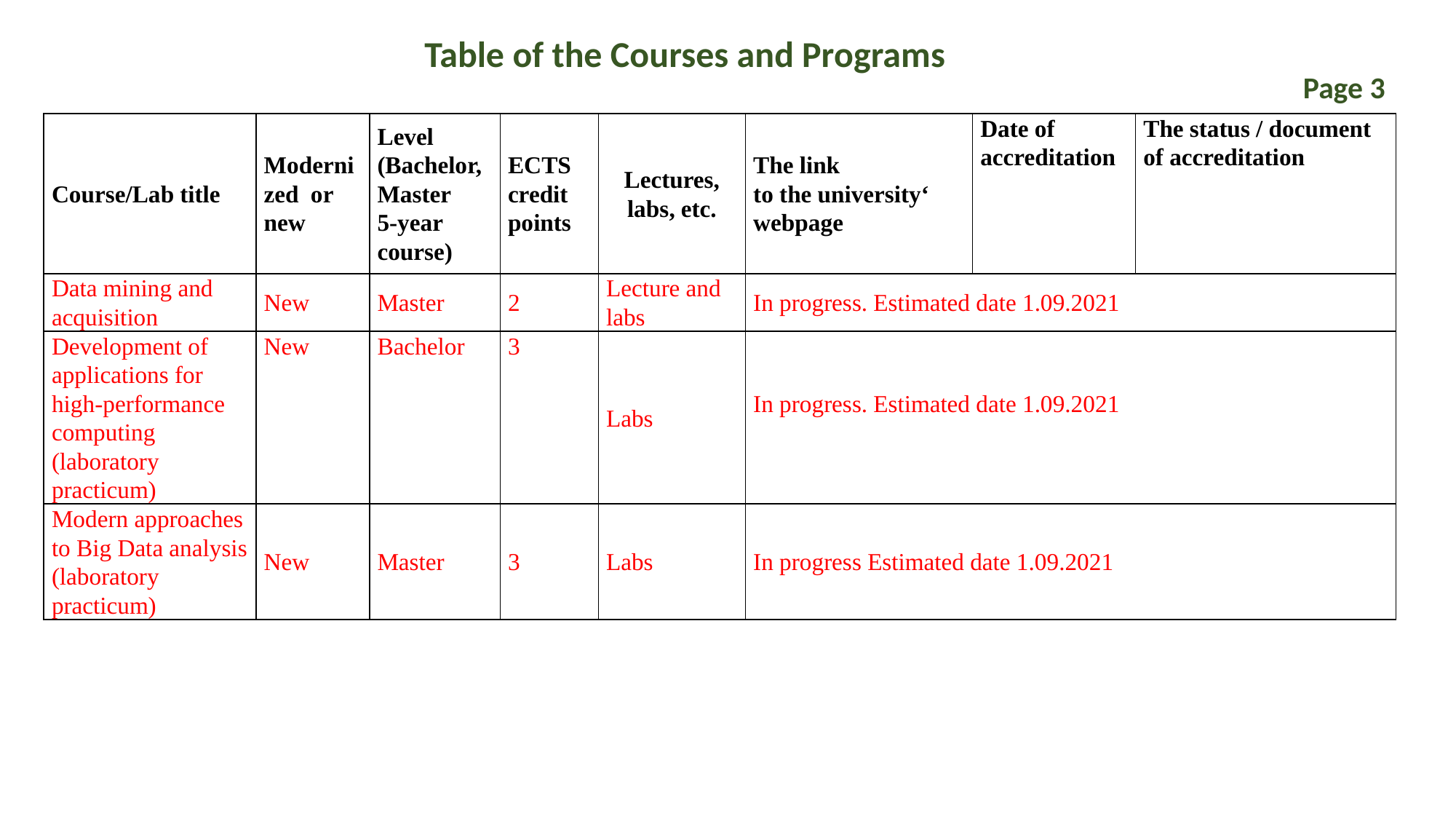

Table of the Courses and Programs
Page 3
| Course/Lab title | Modernized or new | Level (Bachelor, Master 5-year course) | ECTS credit points | Lectures, labs, etc. | The link to the university‘ webpage | Date of accreditation | The status / document of accreditation |
| --- | --- | --- | --- | --- | --- | --- | --- |
| Data mining and acquisition | New | Master | 2 | Lecture and labs | In progress. Estimated date 1.09.2021 |  |  |
| Development of applications for high-performance computing (laboratory practicum) | New | Bachelor | 3 | Labs | In progress. Estimated date 1.09.2021 |  |  |
| Modern approaches to Big Data analysis (laboratory practicum) | New | Master | 3 | Labs | In progress Estimated date 1.09.2021 |  |  |